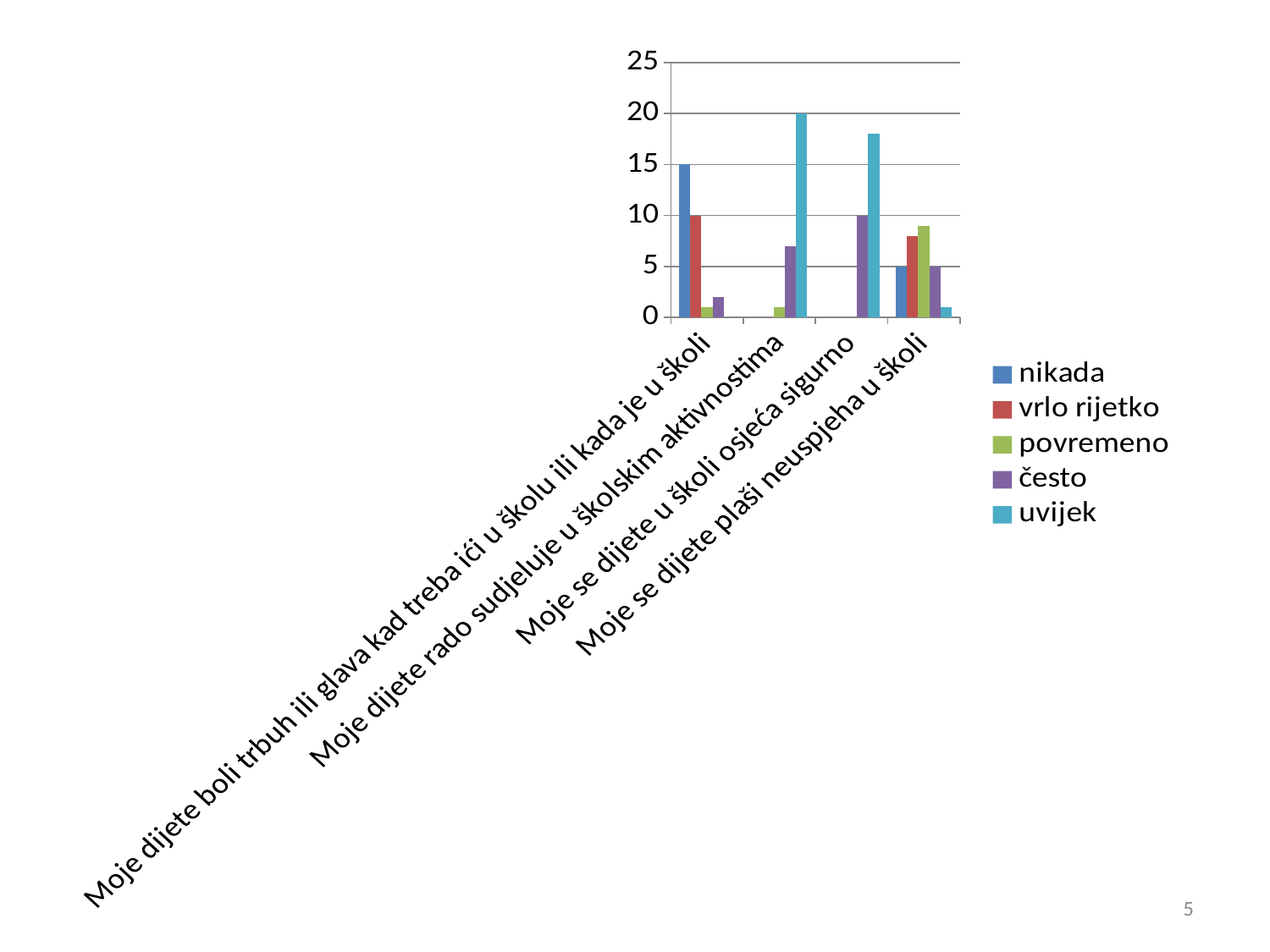

### Chart

| Category | nikada | vrlo rijetko | povremeno | često | uvijek |
|---|---|---|---|---|---|
| Moje dijete boli trbuh ili glava kad treba ići u školu ili kada je u školi | 15.0 | 10.0 | 1.0 | 2.0 | 0.0 |
| Moje dijete rado sudjeluje u školskim aktivnostima | 0.0 | 0.0 | 1.0 | 7.0 | 20.0 |
| Moje se dijete u školi osjeća sigurno | 0.0 | 0.0 | 0.0 | 10.0 | 18.0 |
| Moje se dijete plaši neuspjeha u školi | 5.0 | 8.0 | 9.0 | 5.0 | 1.0 |
5